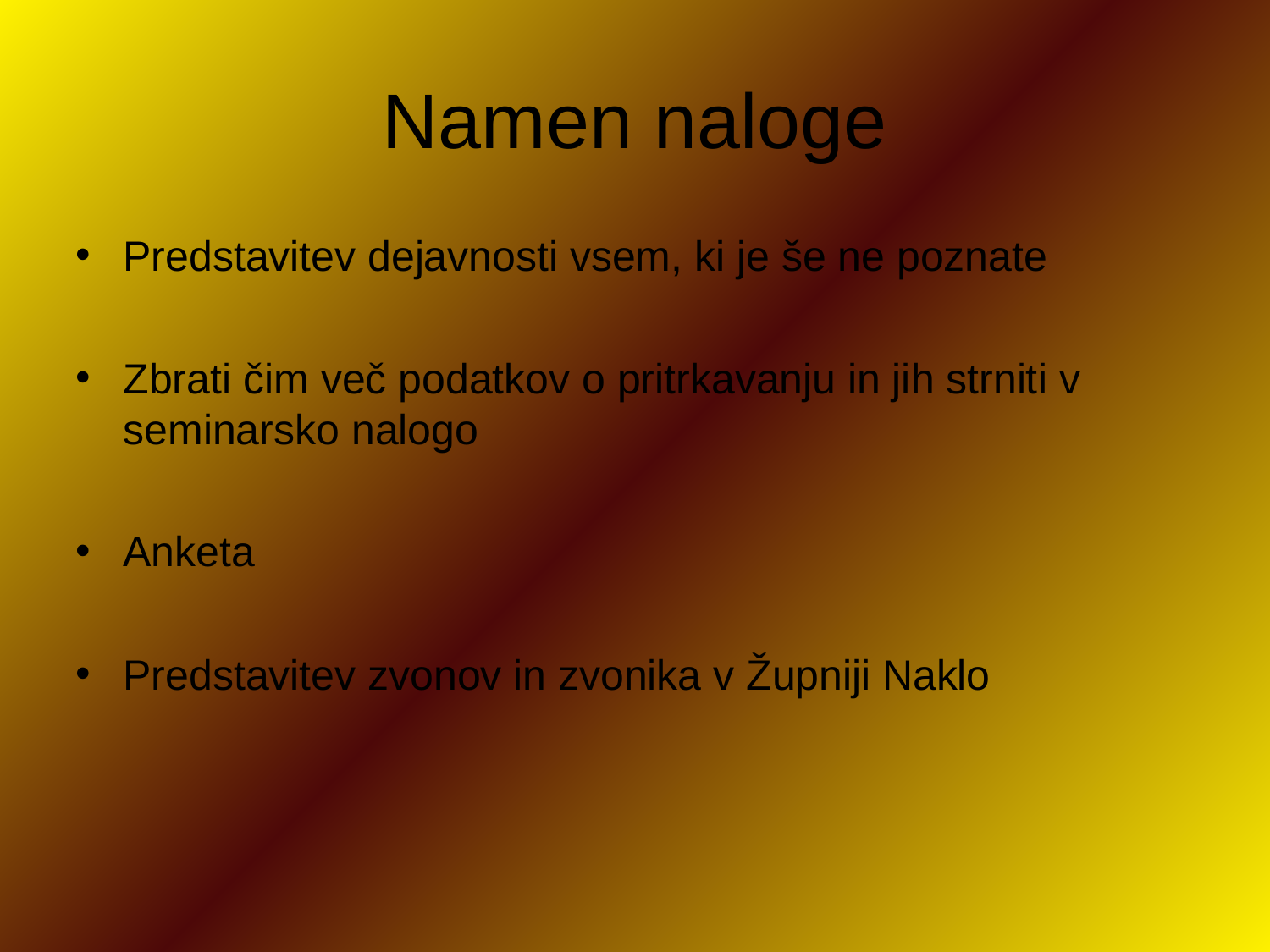

Namen naloge
Predstavitev dejavnosti vsem, ki je še ne poznate

Zbrati čim več podatkov o pritrkavanju in jih strniti v seminarsko nalogo

Anketa

Predstavitev zvonov in zvonika v Župniji Naklo